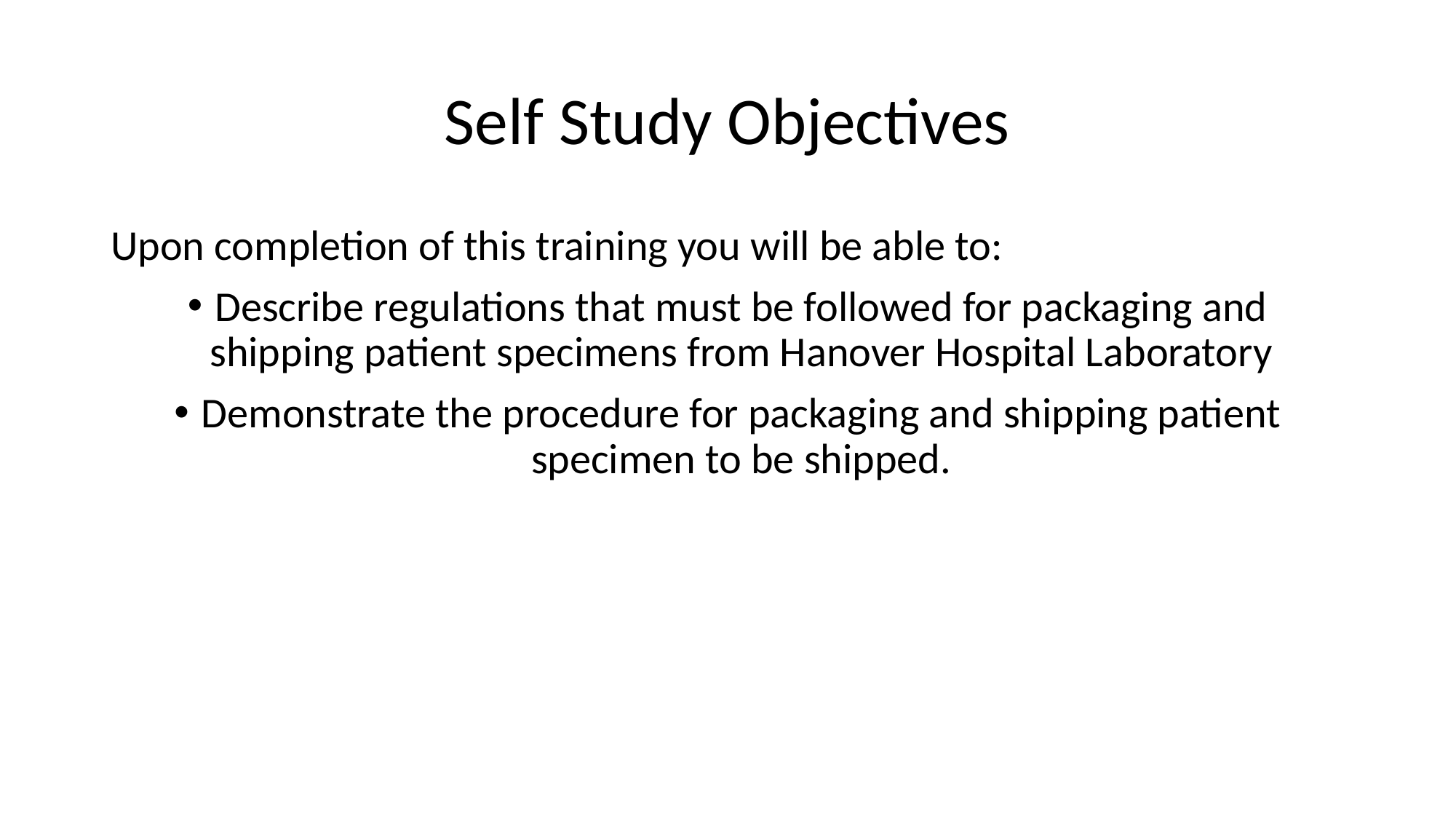

# Self Study Objectives
Upon completion of this training you will be able to:
Describe regulations that must be followed for packaging and shipping patient specimens from Hanover Hospital Laboratory
Demonstrate the procedure for packaging and shipping patient specimen to be shipped.